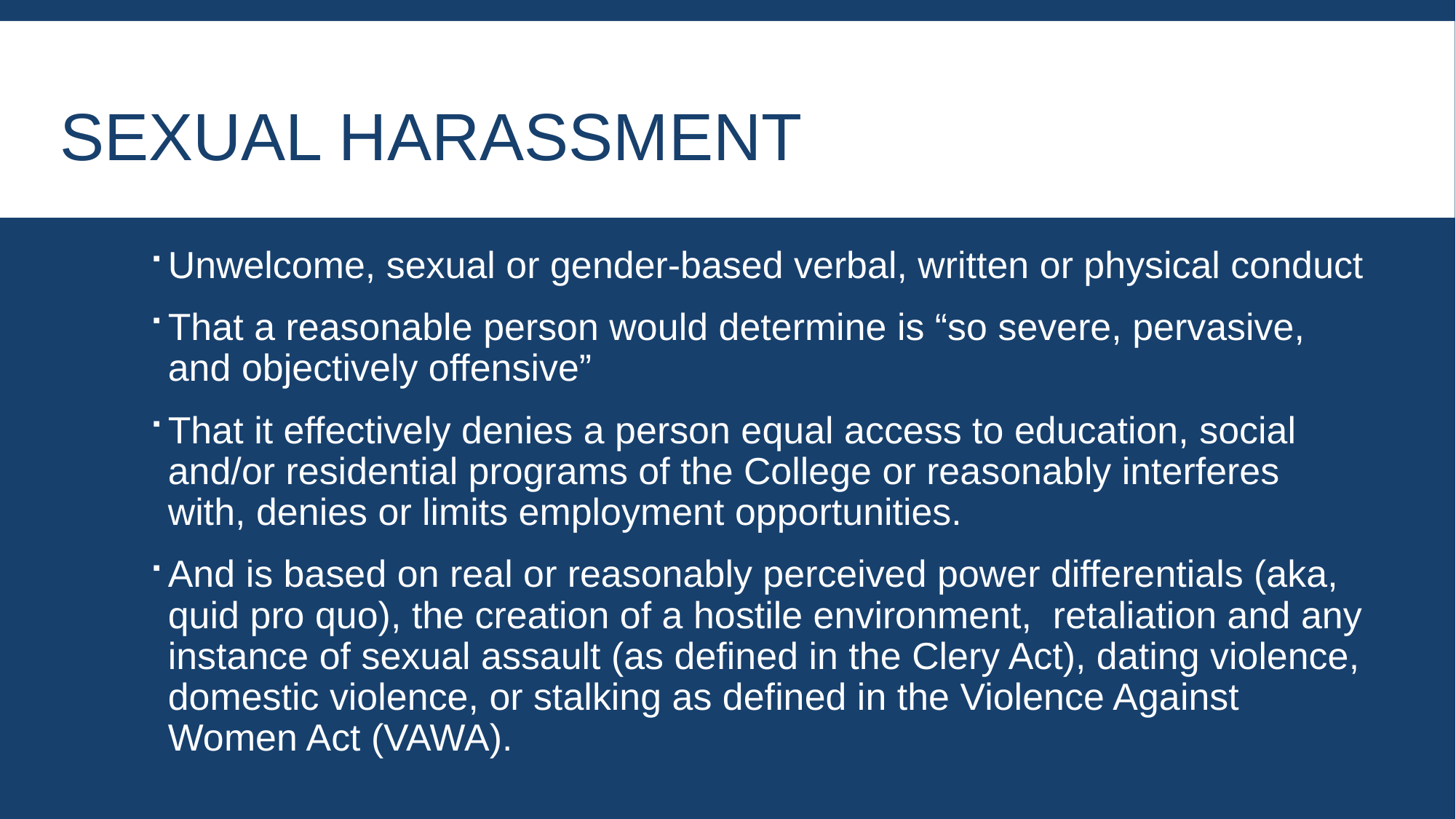

# sexual Harassment
Unwelcome, sexual or gender-based verbal, written or physical conduct
That a reasonable person would determine is “so severe, pervasive, and objectively offensive”
That it effectively denies a person equal access to education, social and/or residential programs of the College or reasonably interferes with, denies or limits employment opportunities.
And is based on real or reasonably perceived power differentials (aka, quid pro quo), the creation of a hostile environment,  retaliation and any instance of sexual assault (as defined in the Clery Act), dating violence, domestic violence, or stalking as defined in the Violence Against Women Act (VAWA).